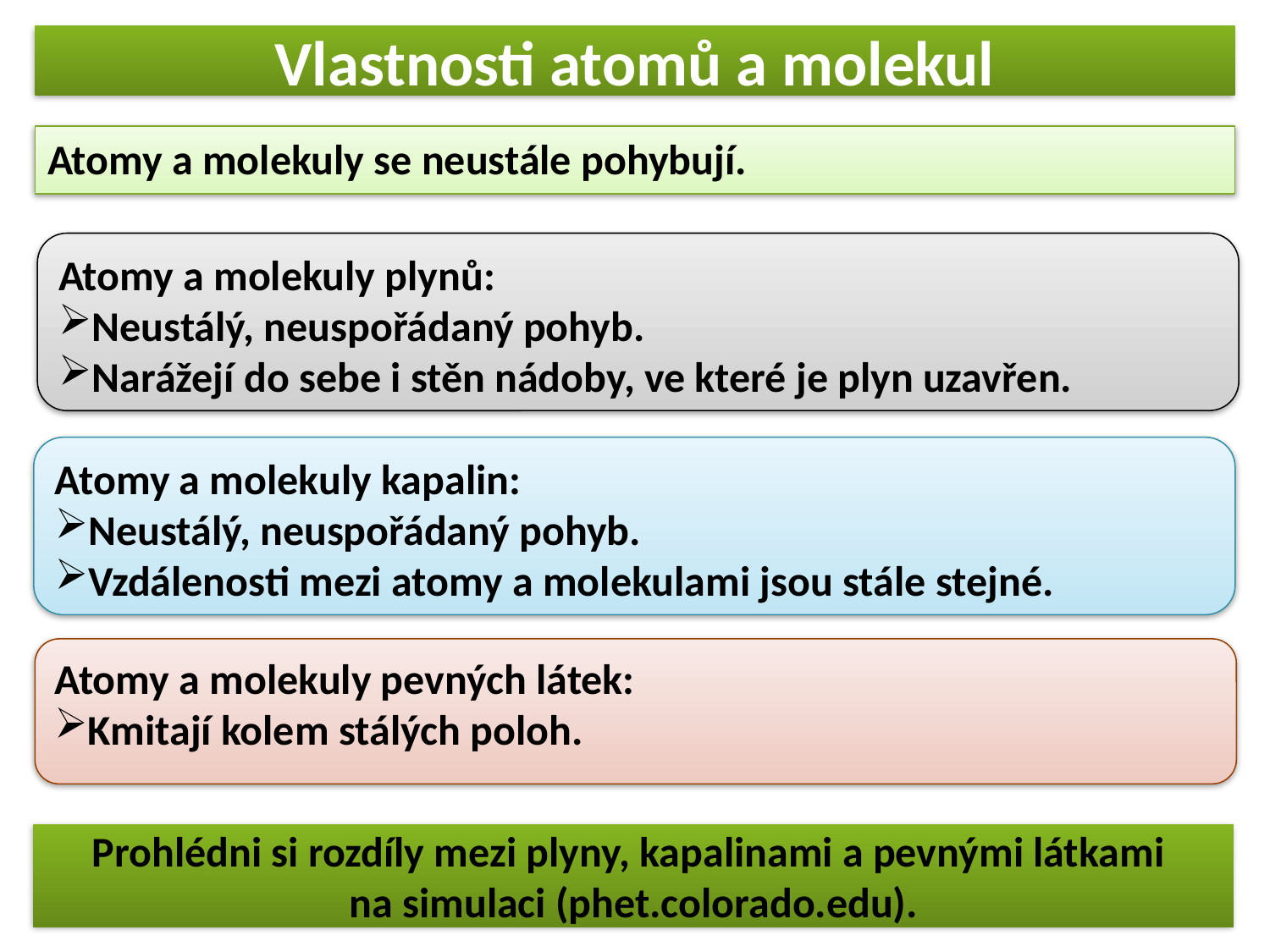

# Vlastnosti atomů a molekul
Atomy a molekuly se neustále pohybují.

Atomy a molekuly plynů:
Neustálý, neuspořádaný pohyb.
Narážejí do sebe i stěn nádoby, ve které je plyn uzavřen.

Atomy a molekuly kapalin:
Neustálý, neuspořádaný pohyb.
Vzdálenosti mezi atomy a molekulami jsou stále stejné.

Atomy a molekuly pevných látek:
Kmitají kolem stálých poloh.

Prohlédni si rozdíly mezi plyny, kapalinami a pevnými látkami
na simulaci (phet.colorado.edu).